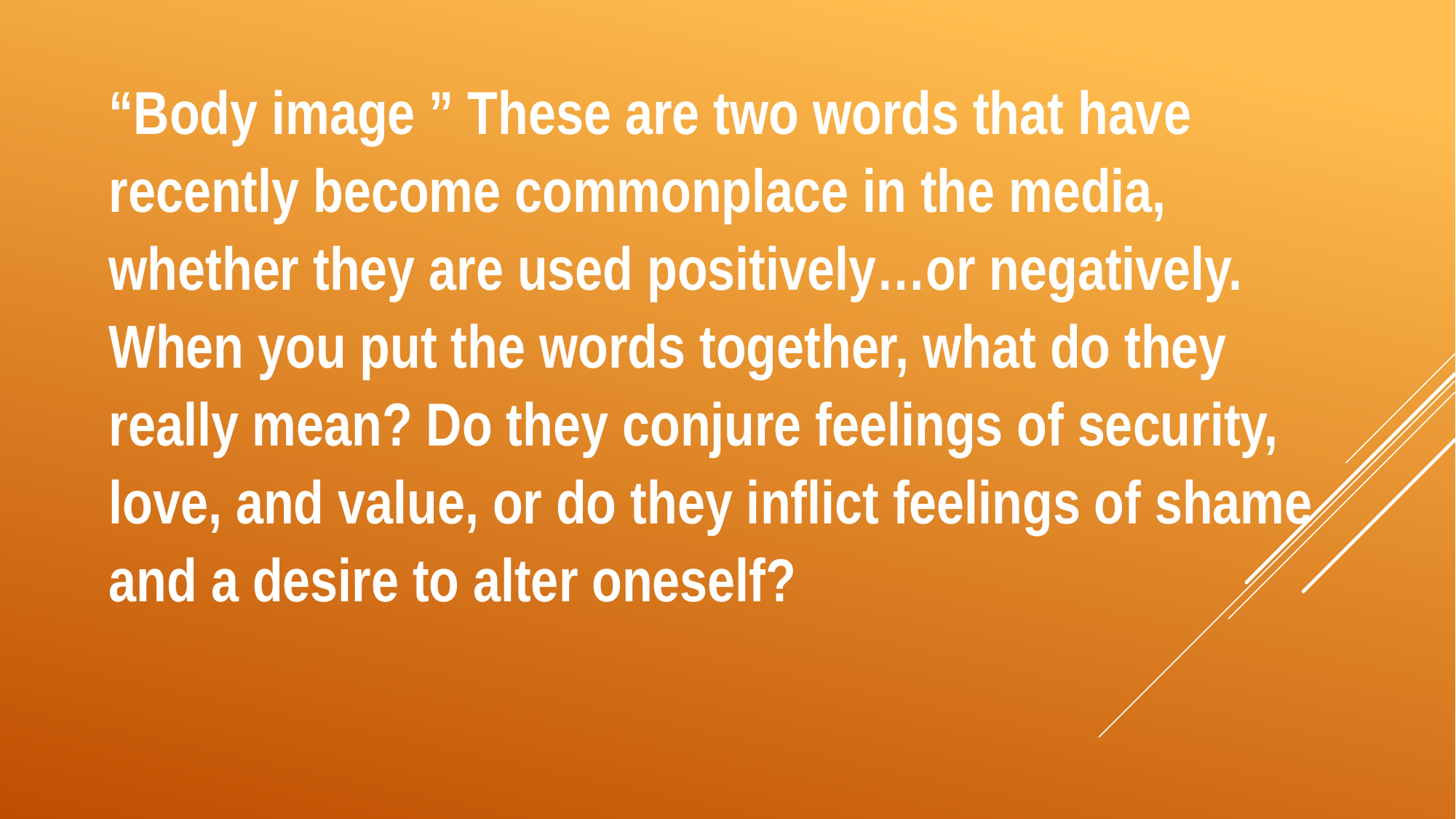

“Body image ” These are two words that have recently become commonplace in the media, whether they are used positively…or negatively. When you put the words together, what do they really mean? Do they conjure feelings of security, love, and value, or do they inflict feelings of shame and a desire to alter oneself?